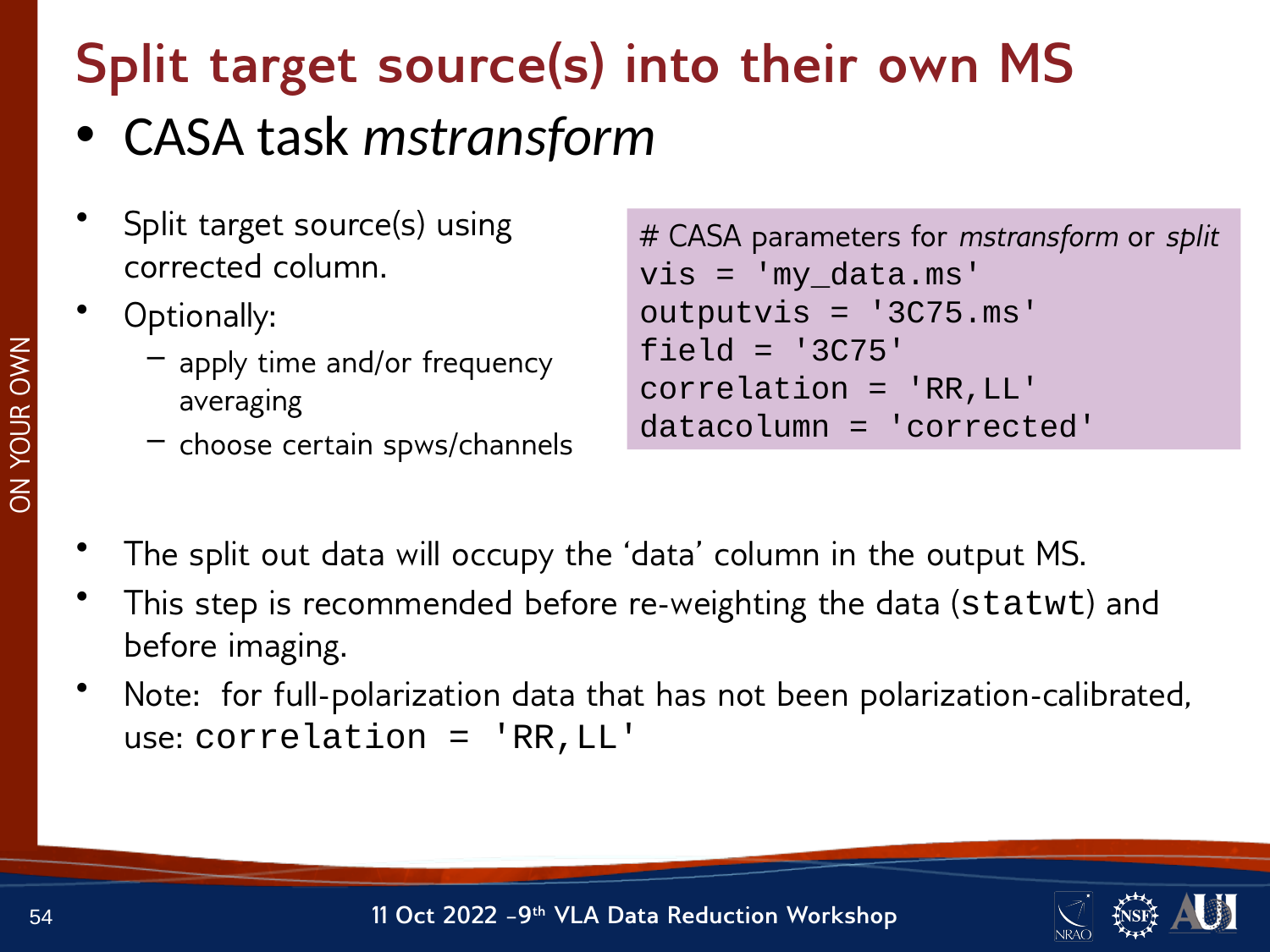

Split target source(s) into their own MS

CASA task mstransform
Split target source(s) using corrected column.
Optionally:
apply time and/or frequency averaging
choose certain spws/channels
# CASA parameters for mstransform or split
vis = 'my_data.ms'
outputvis = '3C75.ms'
field = '3C75'
correlation = 'RR,LL'
datacolumn = 'corrected'
ON YOUR OWN
The split out data will occupy the ‘data’ column in the output MS.
This step is recommended before re-weighting the data (statwt) and before imaging.
Note:  for full-polarization data that has not been polarization-calibrated, use: correlation = 'RR,LL'